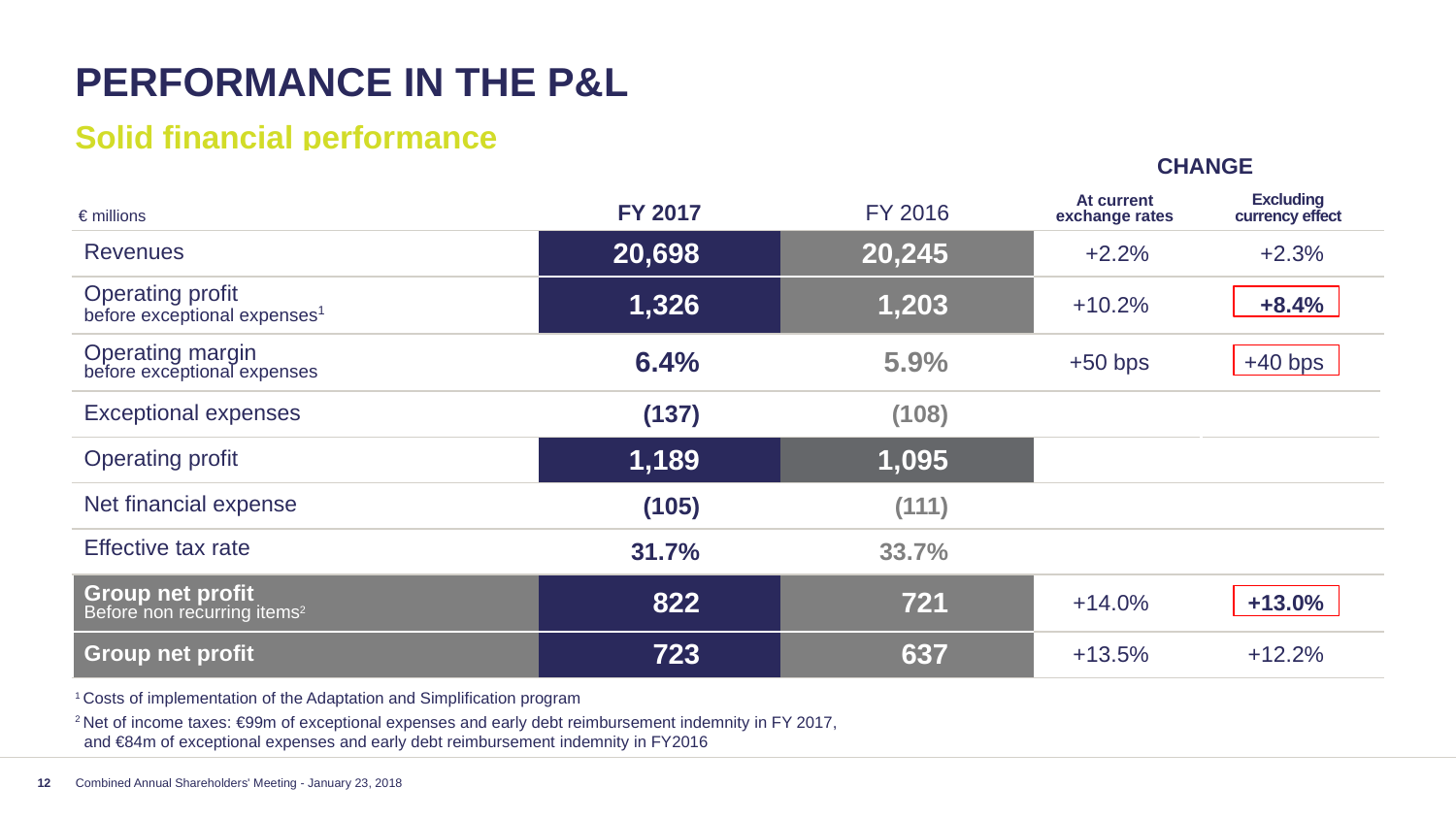

# Performance IN THE P&L
Solid financial performance
|  |  |  |  | CHANGE |  |
| --- | --- | --- | --- | --- | --- |
|  | € millions | FY 2017 | FY 2016 | At current exchange rates | Excluding currency effect |
|  | Revenues | 20,698 | 20,245 | +2.2% | +2.3% |
|  | Operating profit before exceptional expenses1 | 1,326 | 1,203 | +10.2% | +8.4% |
|  | Operating margin before exceptional expenses | 6.4% | 5.9% | +50 bps | +40 bps |
|  | Exceptional expenses | (137) | (108) |  |  |
|  | Operating profit | 1,189 | 1,095 |  |  |
|  | Net financial expense | (105) | (111) |  |  |
|  | Effective tax rate | 31.7% | 33.7% |  |  |
|  | Group net profit Before non recurring items2 | 822 | 721 | +14.0% | +13.0% |
|  | Group net profit | 723 | 637 | +13.5% | +12.2% |

1 Costs of implementation of the Adaptation and Simplification program
2 Net of income taxes: €99m of exceptional expenses and early debt reimbursement indemnity in FY 2017,
  and €84m of exceptional expenses and early debt reimbursement indemnity in FY2016
12
Combined Annual Shareholders' Meeting - January 23, 2018